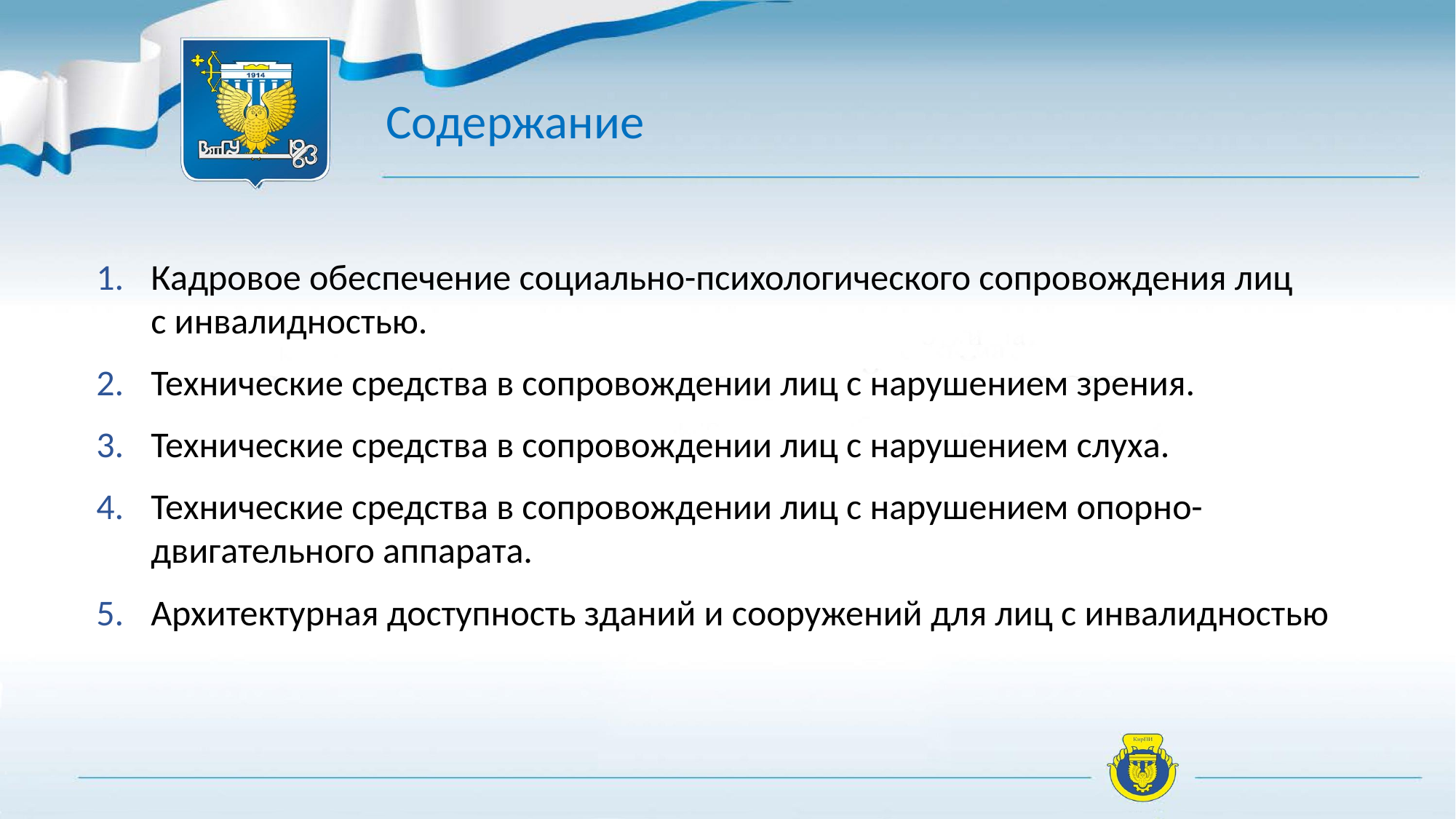

# Содержание
Кадровое обеспечение социально-психологического сопровождения лиц
с инвалидностью.
Технические средства в сопровождении лиц с нарушением зрения.
Технические средства в сопровождении лиц с нарушением слуха.
Технические средства в сопровождении лиц с нарушением опорно-двигательного аппарата.
Архитектурная доступность зданий и сооружений для лиц с инвалидностью